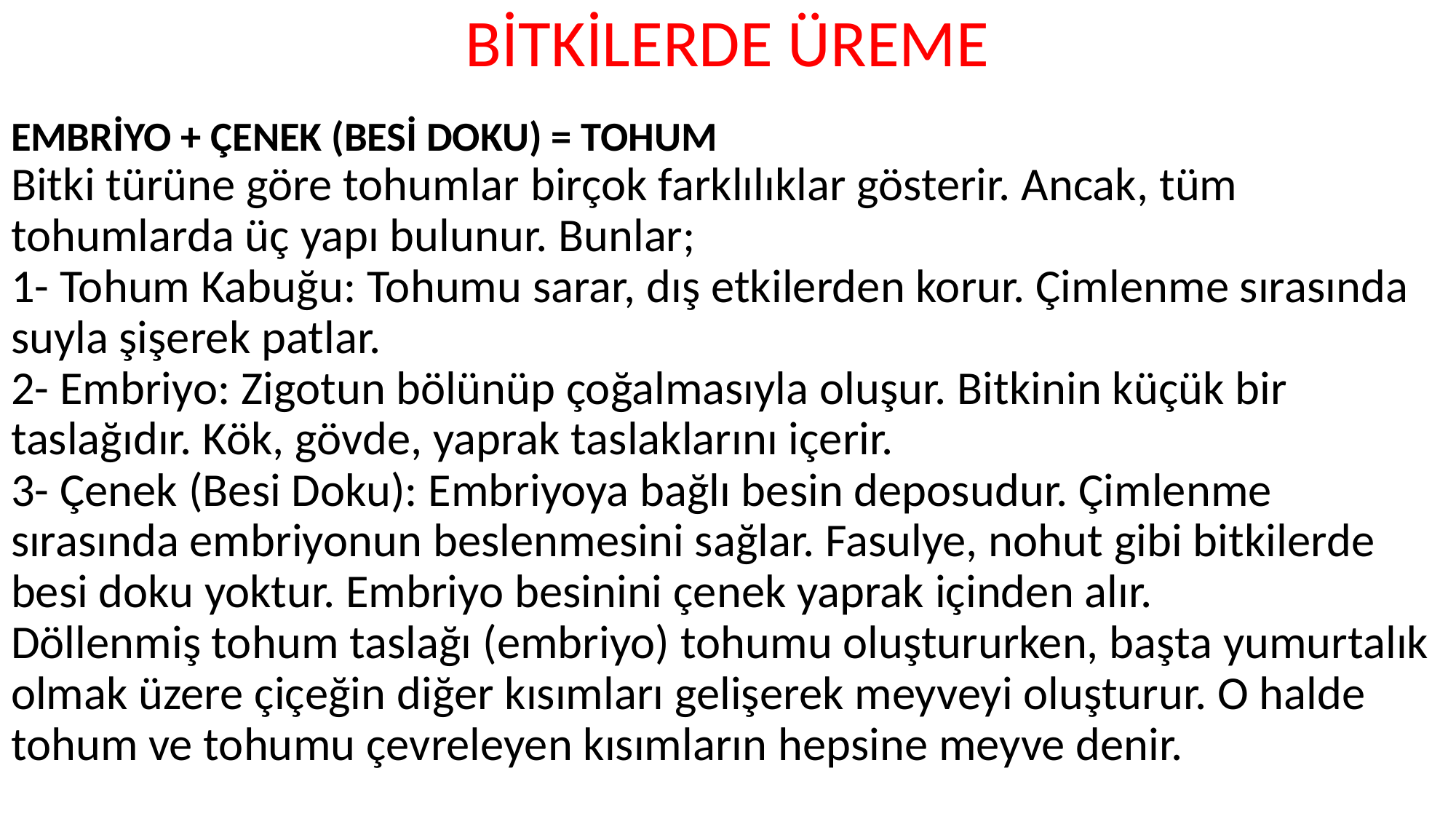

# BİTKİLERDE ÜREME
EMBRİYO + ÇENEK (BESİ DOKU) = TOHUM
Bitki türüne göre tohumlar birçok farklılıklar gösterir. Ancak, tüm tohumlarda üç yapı bulunur. Bunlar;
1- Tohum Kabuğu: Tohumu sarar, dış etkilerden korur. Çimlenme sırasında suyla şişerek patlar.
2- Embriyo: Zigotun bölünüp çoğalmasıyla oluşur. Bitkinin küçük bir taslağıdır. Kök, gövde, yaprak taslaklarını içerir.
3- Çenek (Besi Doku): Embriyoya bağlı besin deposudur. Çimlenme sırasında embriyonun beslenmesini sağlar. Fasulye, nohut gibi bitkilerde besi doku yoktur. Embriyo besinini çenek yaprak içinden alır.
Döllenmiş tohum taslağı (embriyo) tohumu oluştururken, başta yumurtalık olmak üzere çiçeğin diğer kısımları gelişerek meyveyi oluşturur. O halde tohum ve tohumu çevreleyen kısımların hepsine meyve denir.